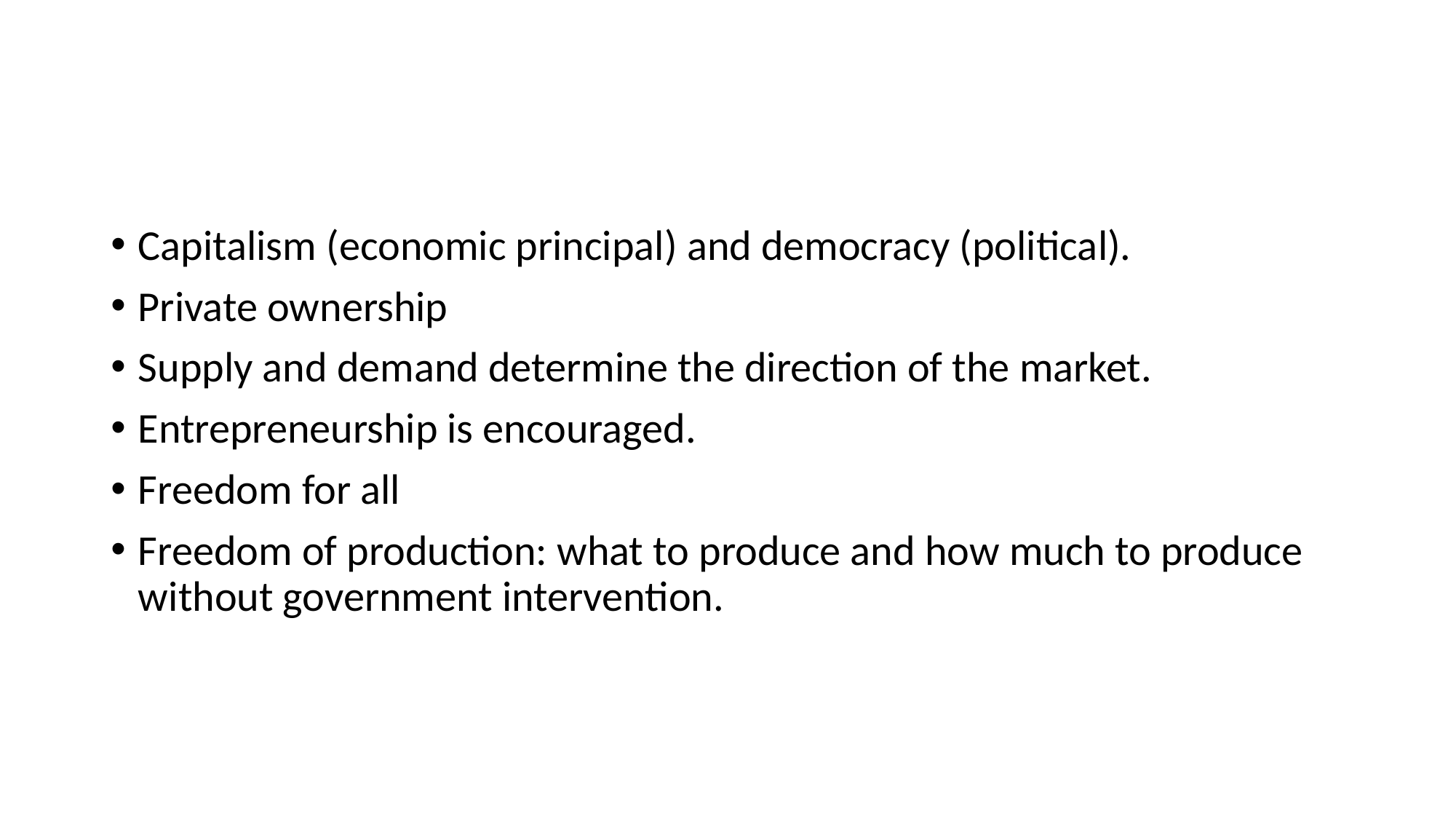

#
Capitalism (economic principal) and democracy (political).
Private ownership
Supply and demand determine the direction of the market.
Entrepreneurship is encouraged.
Freedom for all
Freedom of production: what to produce and how much to produce without government intervention.